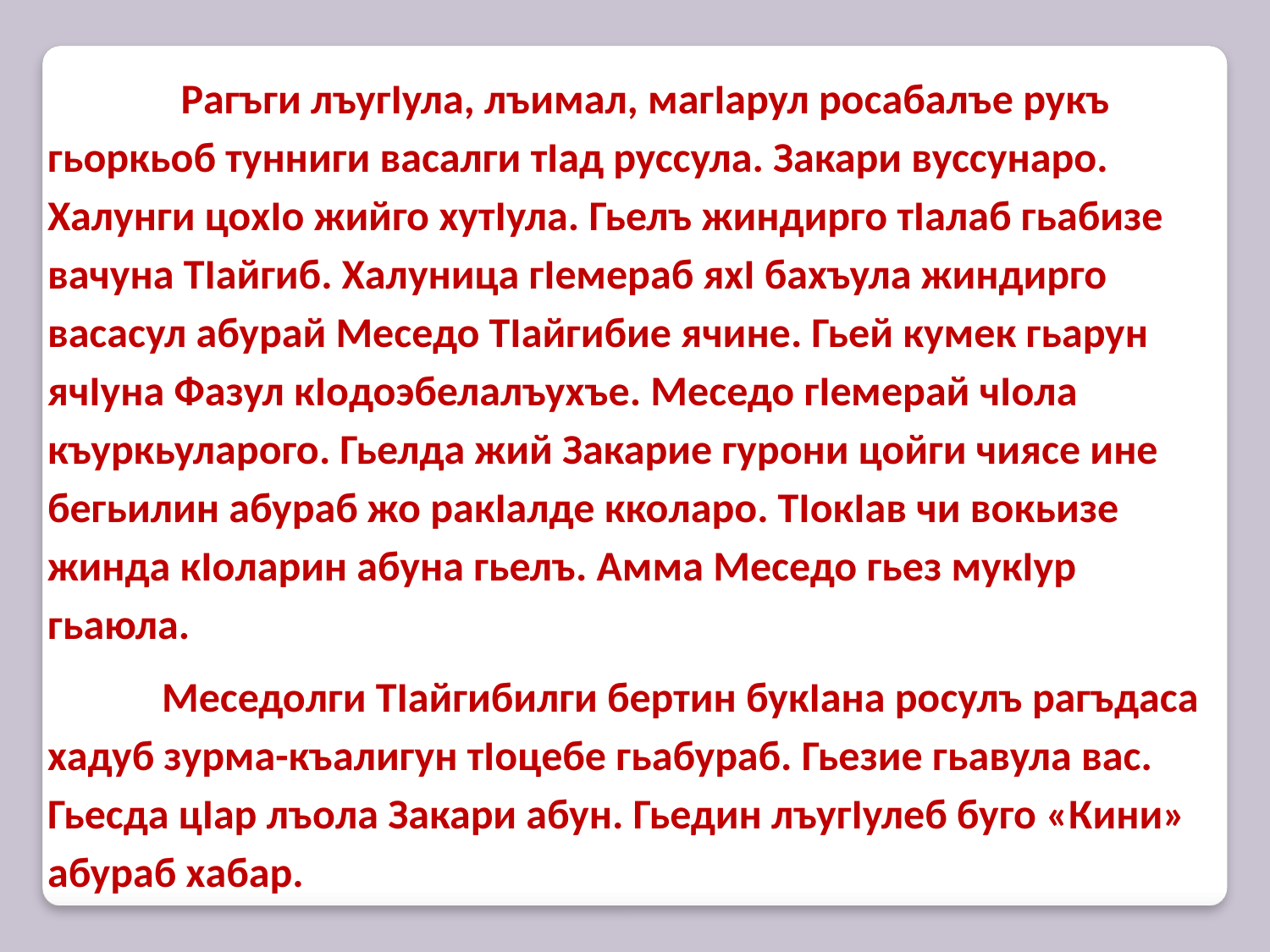

Рагъги лъугIула, лъимал, магIарул росабалъе рукъ гьоркьоб тунниги васалги тIад руссула. Закари вуссунаро. Халунги цохIо жийго хутIула. Гьелъ жиндирго тIалаб гьабизе вачуна ТIайгиб. Халуница гIемераб яхI бахъула жиндирго васасул абурай Меседо ТIайгибие ячине. Гьей кумек гьарун ячIуна Фазул кIодоэбелалъухъе. Меседо гIемерай чIола къуркьуларого. Гьелда жий Закарие гурони цойги чиясе ине бегьилин абураб жо ракIалде кколаро. ТIокIав чи вокьизе жинда кIоларин абуна гьелъ. Амма Меседо гьез мукIур гьаюла.
            Меседолги ТIайгибилги бертин букIана росулъ рагъдаса хадуб зурма-къалигун тIоцебе гьабураб. Гьезие гьавула вас. Гьесда цIар лъола Закари абун. Гьедин лъугIулеб буго «Кини» абураб хабар.